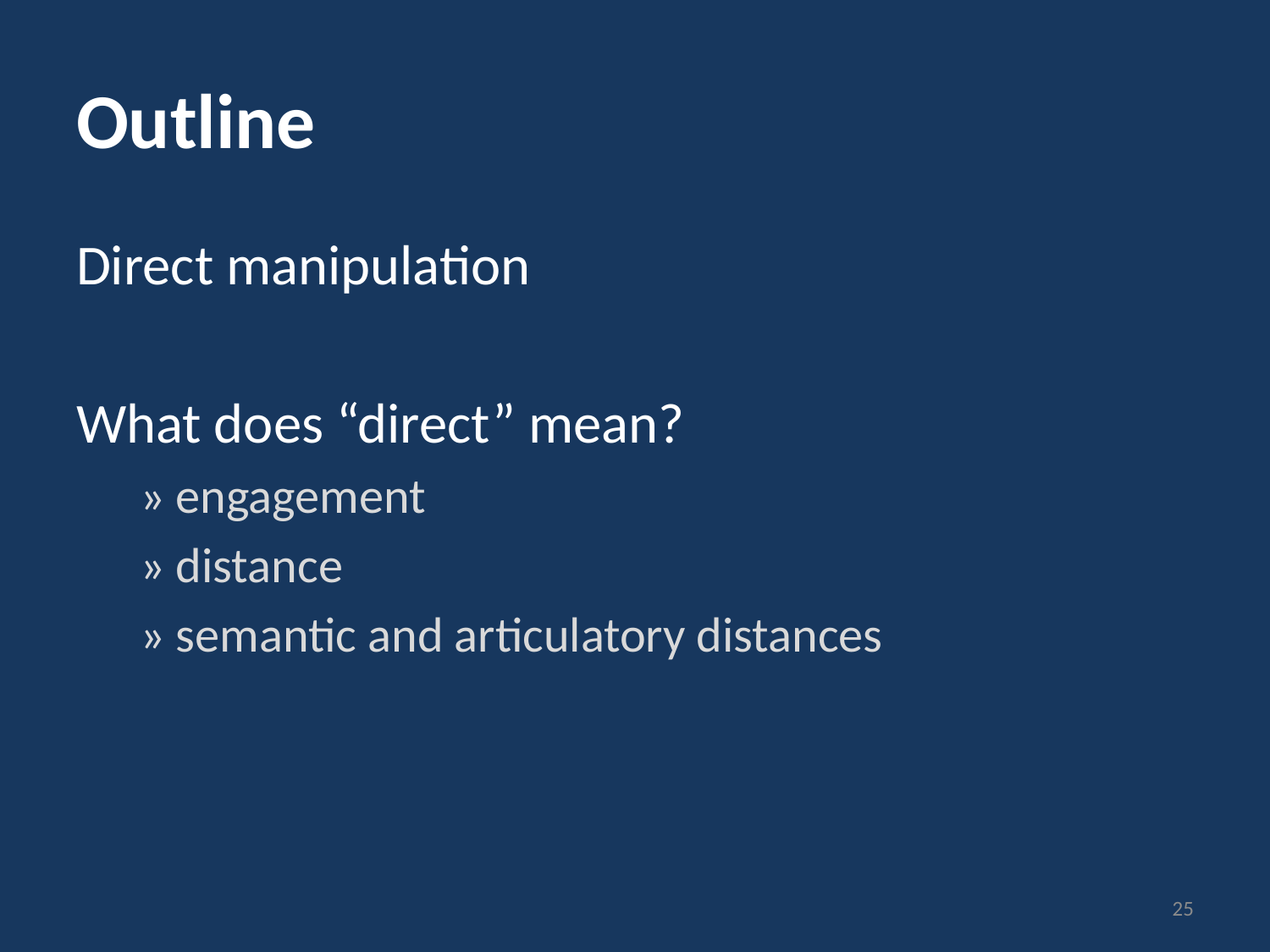

# Outline
Direct manipulation

What does “direct” mean?
» engagement
» distance
» semantic and articulatory distances
25